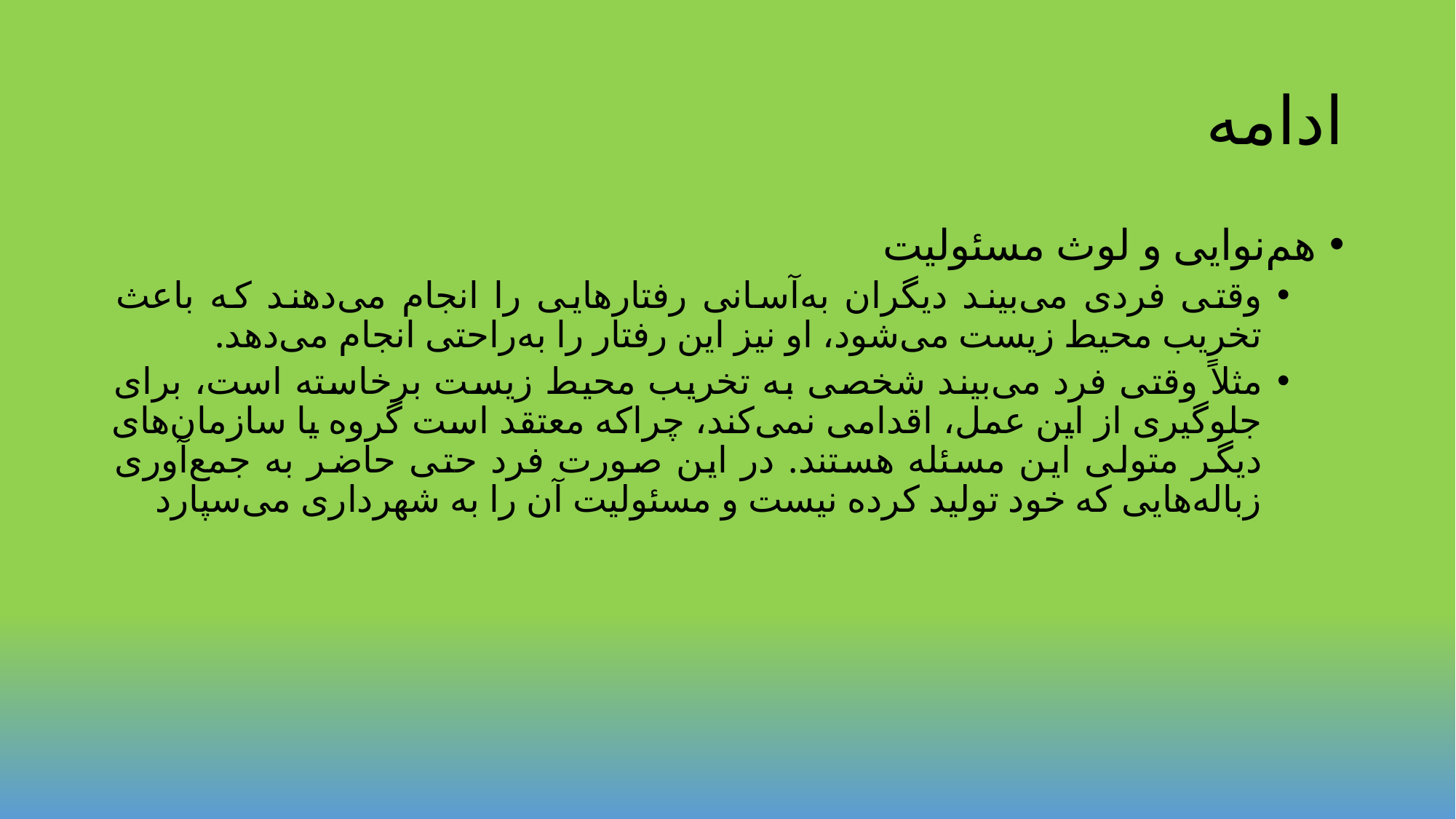

# ادامه
هم‌نوایی و لوث مسئولیت
وقتی فردی می‌بیند دیگران به‌آسانی رفتارهایی را انجام می‌دهند که باعث تخریب محیط زیست می‌شود، او نیز این رفتار را به‌راحتی انجام می‌دهد.
مثلاً وقتی فرد می‌بیند شخصی به تخریب محیط زیست برخاسته است، برای جلوگیری از این عمل، اقدامی نمی‌کند، چراکه معتقد است گروه یا سازمان‌های دیگر متولی این مسئله هستند. در این صورت فرد حتی حاضر به جمع‌آوری زباله‌هایی که خود تولید کرده نیست و مسئولیت آن را به شهرداری می‌سپارد